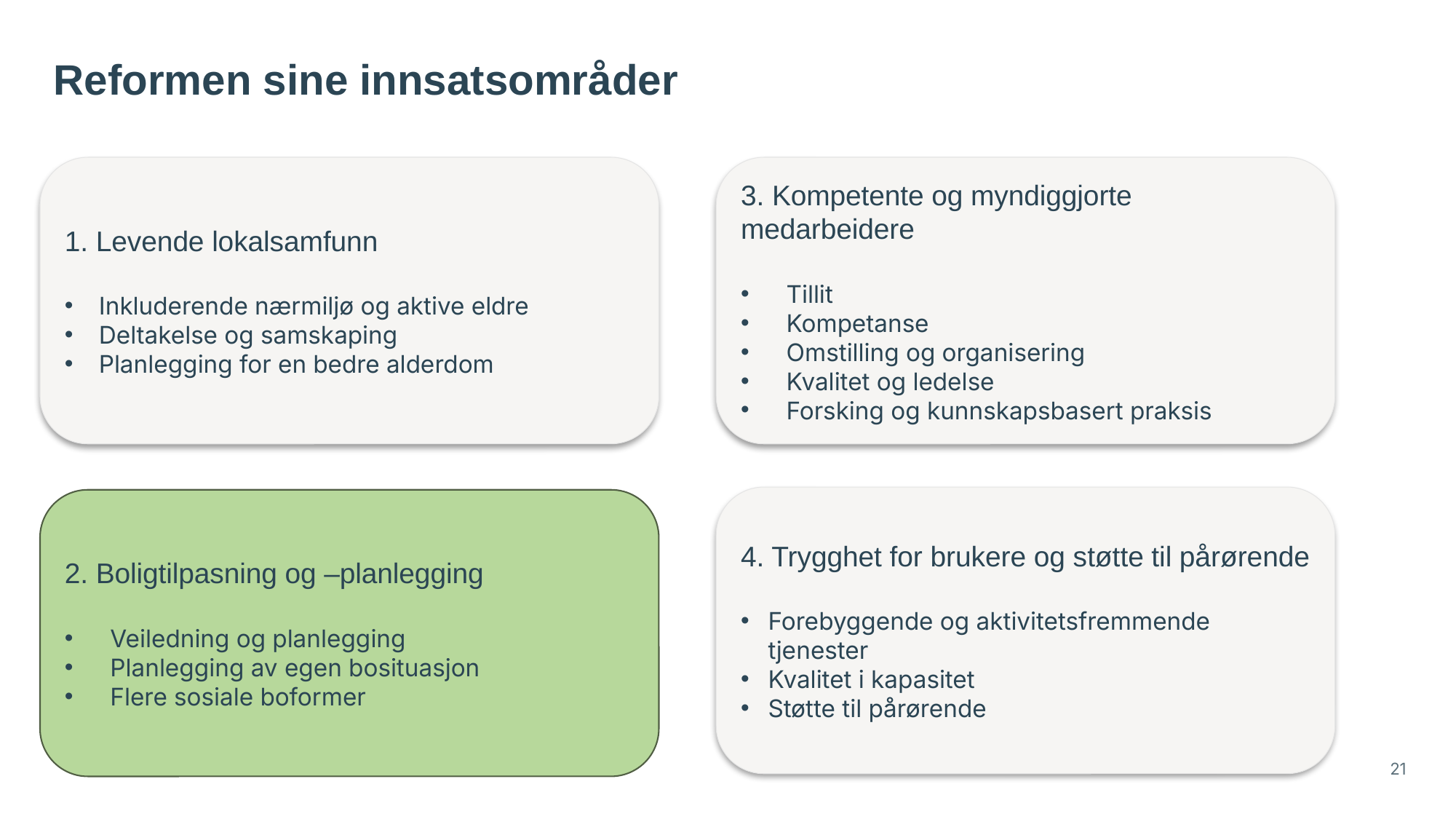

Reformen sine innsatsområder
1. Levende lokalsamfunn

Inkluderende nærmiljø og aktive eldre
Deltakelse og samskaping
Planlegging for en bedre alderdom
3. Kompetente og myndiggjorte medarbeidere

Tillit
Kompetanse
Omstilling og organisering
Kvalitet og ledelse
Forsking og kunnskapsbasert praksis
4. Trygghet for brukere og støtte til pårørende

Forebyggende og aktivitetsfremmende tjenester
Kvalitet i kapasitet
Støtte til pårørende
2. Boligtilpasning og –planlegging

Veiledning og planlegging
Planlegging av egen bosituasjon
Flere sosiale boformer